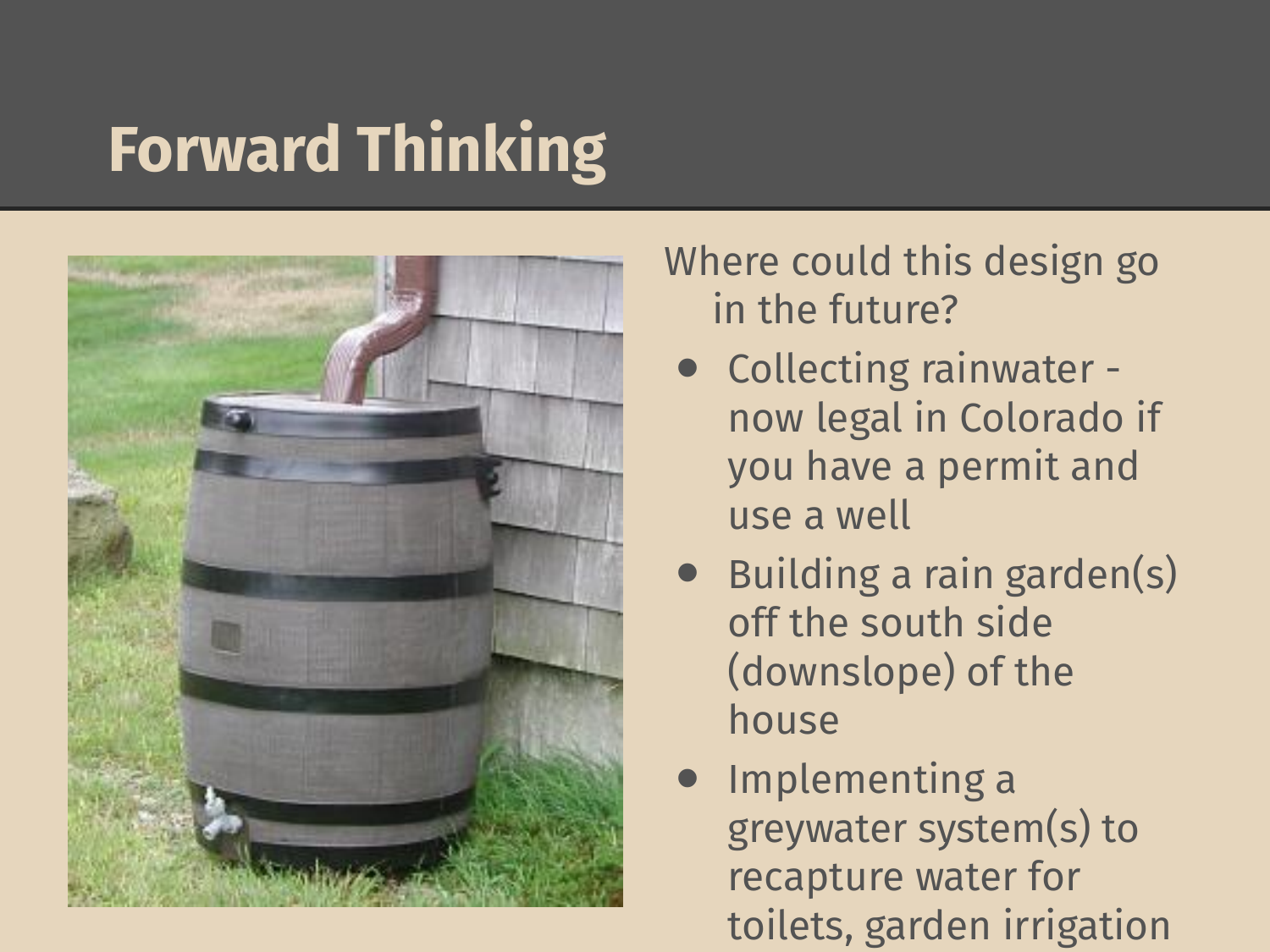

# Forward Thinking

Where could this design go in the future?
Collecting rainwater - now legal in Colorado if you have a permit and use a well
Building a rain garden(s) off the south side (downslope) of the house
Implementing a greywater system(s) to recapture water for toilets, garden irrigation